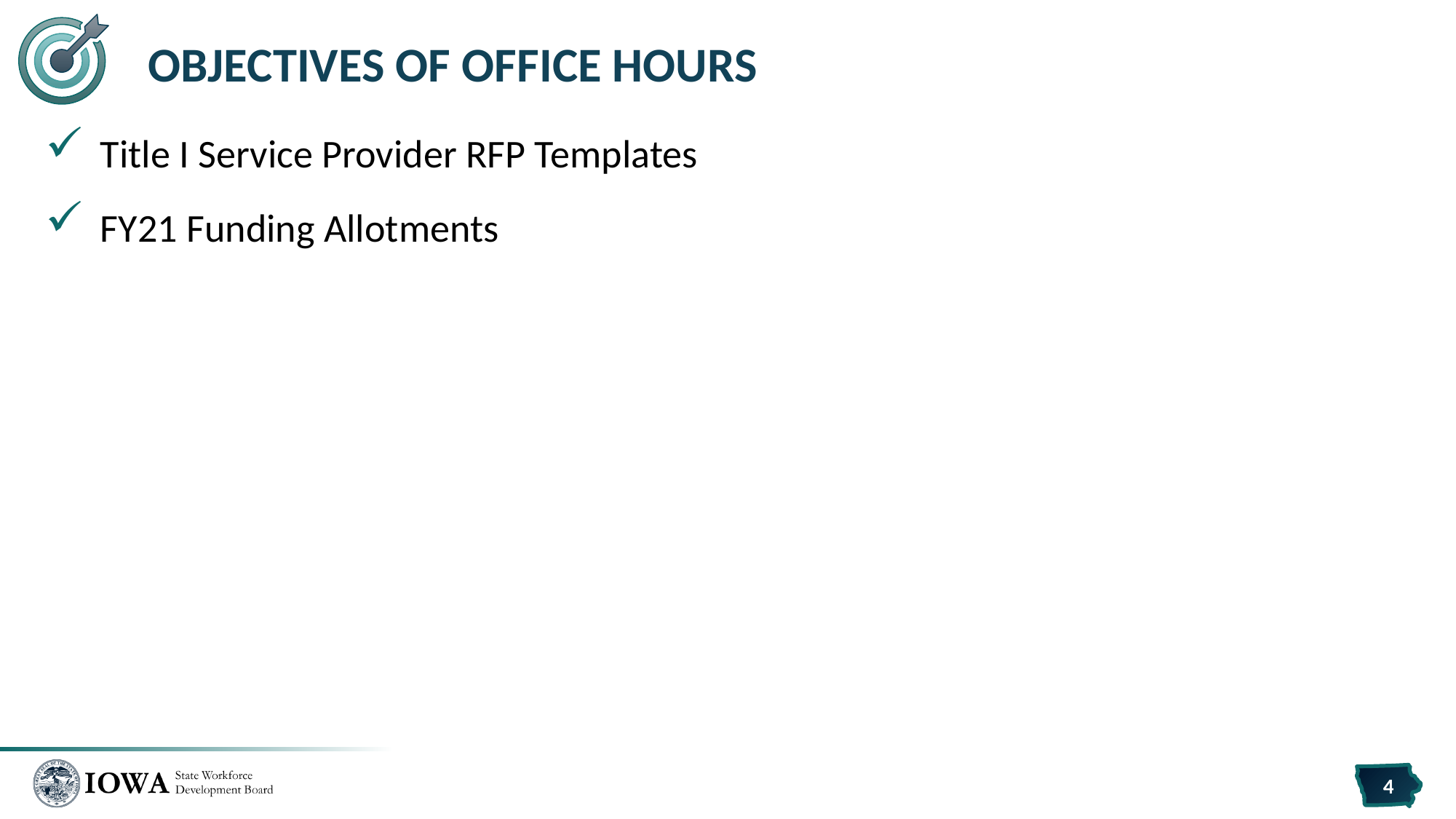

# Objectives of Office Hours
Title I Service Provider RFP Templates
FY21 Funding Allotments